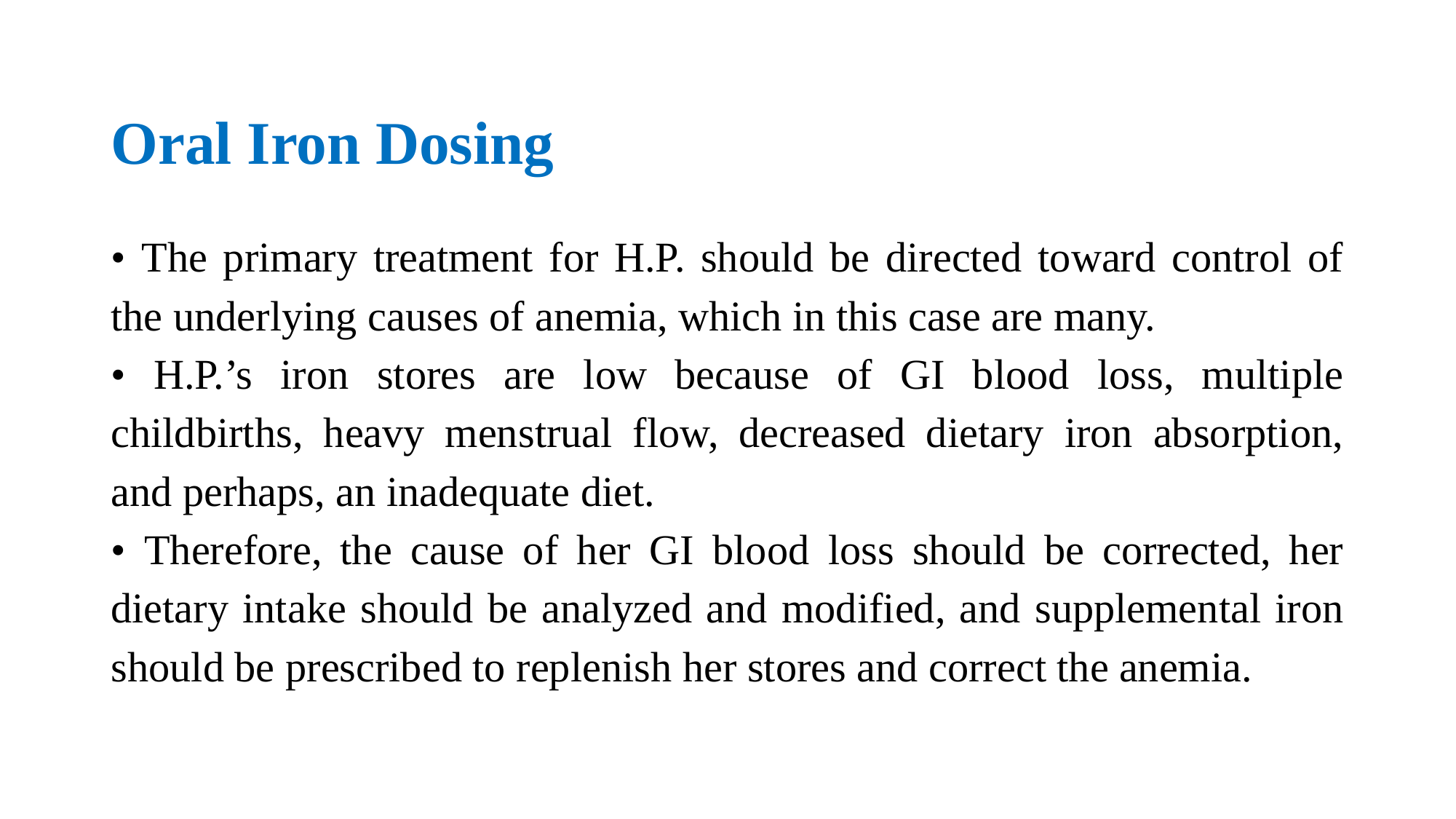

# Oral Iron Dosing
• The primary treatment for H.P. should be directed toward control of the underlying causes of anemia, which in this case are many.
• H.P.’s iron stores are low because of GI blood loss, multiple childbirths, heavy menstrual flow, decreased dietary iron absorption, and perhaps, an inadequate diet.
• Therefore, the cause of her GI blood loss should be corrected, her dietary intake should be analyzed and modified, and supplemental iron should be prescribed to replenish her stores and correct the anemia.